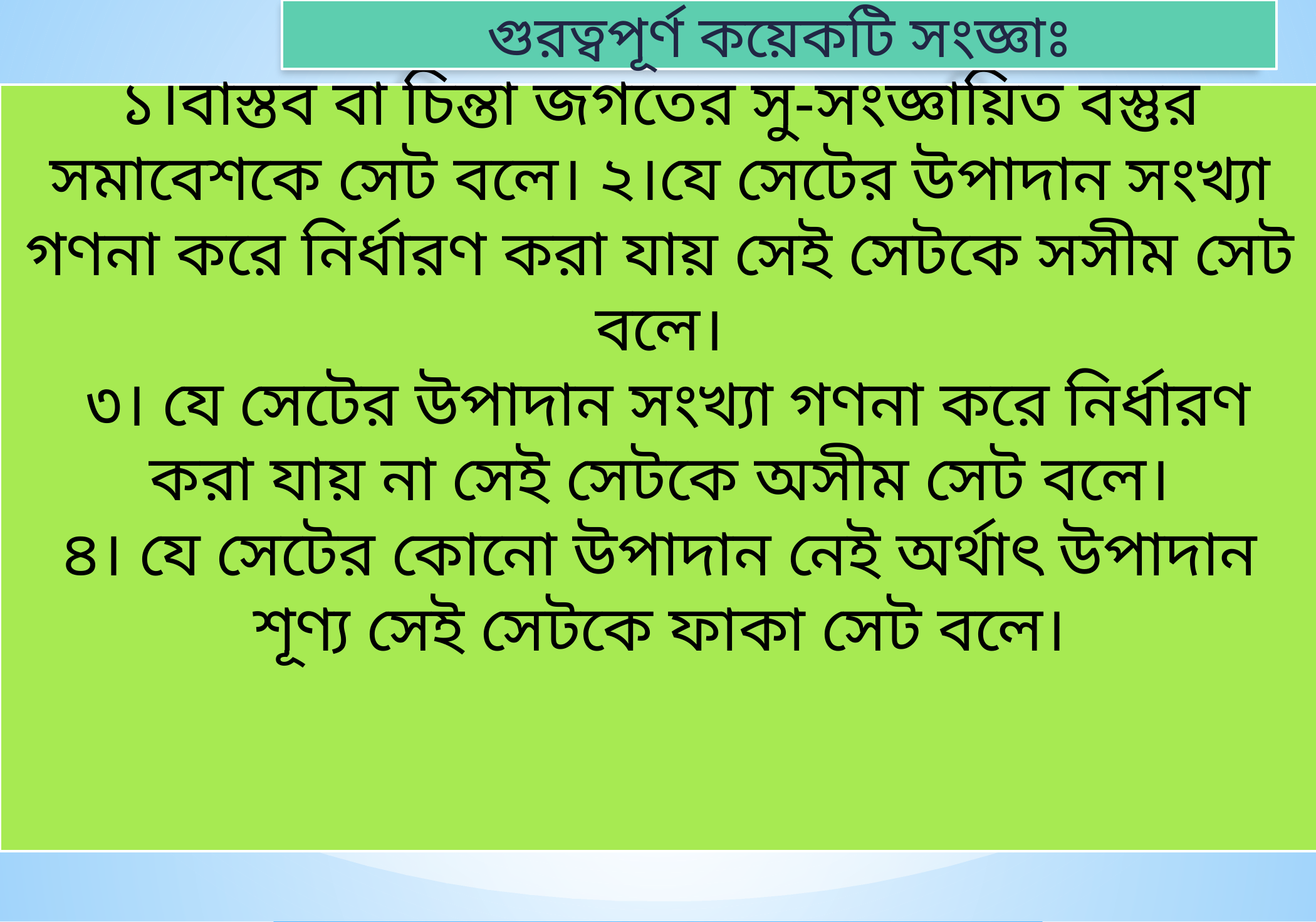

গুরত্বপূর্ণ কয়েকটি সংজ্ঞাঃ
১।বাস্তব বা চিন্তা জগতের সু-সংজ্ঞায়িত বস্তুর সমাবেশকে সেট বলে। ২।যে সেটের উপাদান সংখ্যা গণনা করে নির্ধারণ করা যায় সেই সেটকে সসীম সেট বলে।
 ৩। যে সেটের উপাদান সংখ্যা গণনা করে নির্ধারণ করা যায় না সেই সেটকে অসীম সেট বলে।
৪। যে সেটের কোনো উপাদান নেই অর্থাৎ উপাদান শূণ্য সেই সেটকে ফাকা সেট বলে।